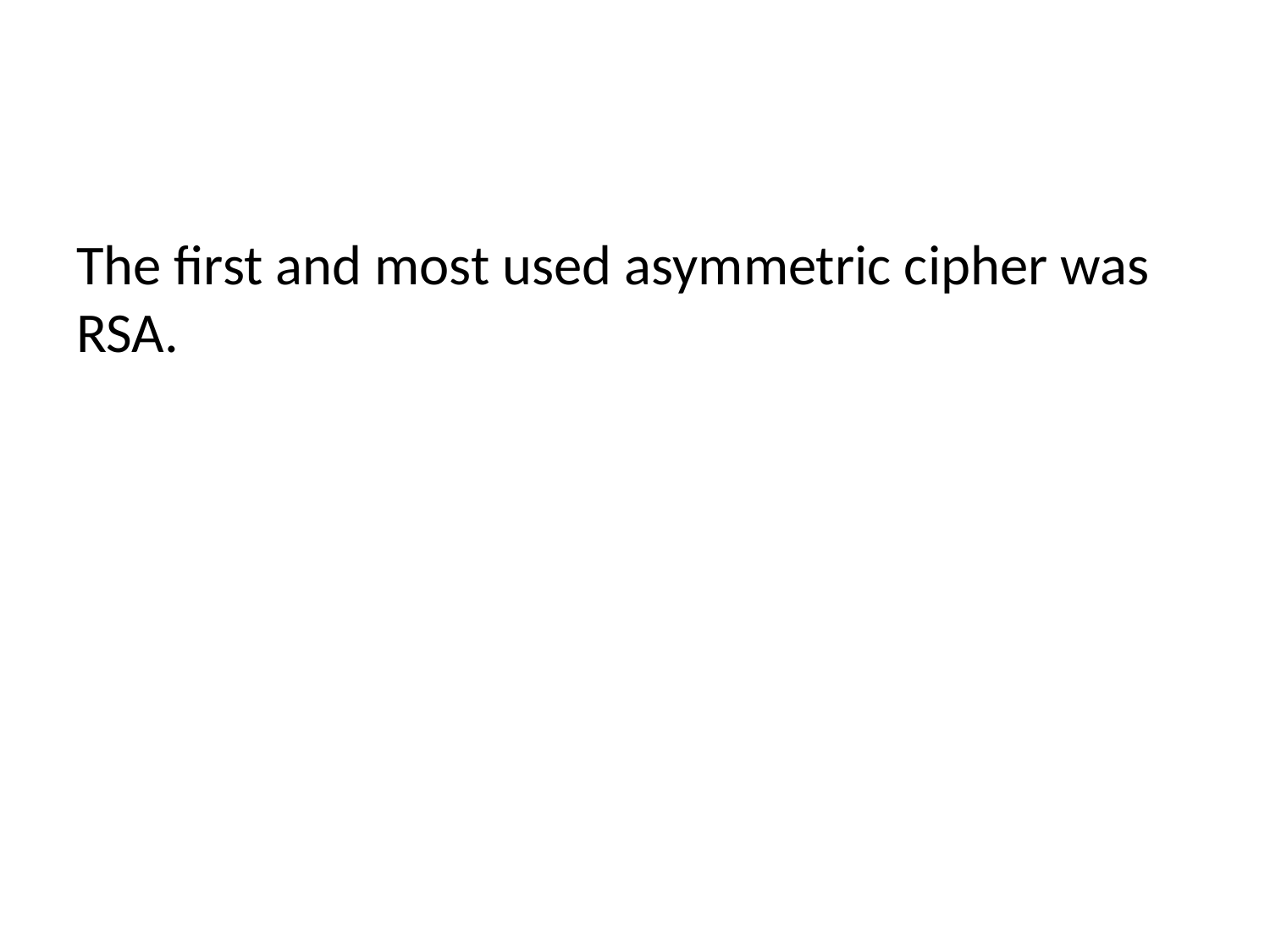

#
The first and most used asymmetric cipher was RSA.